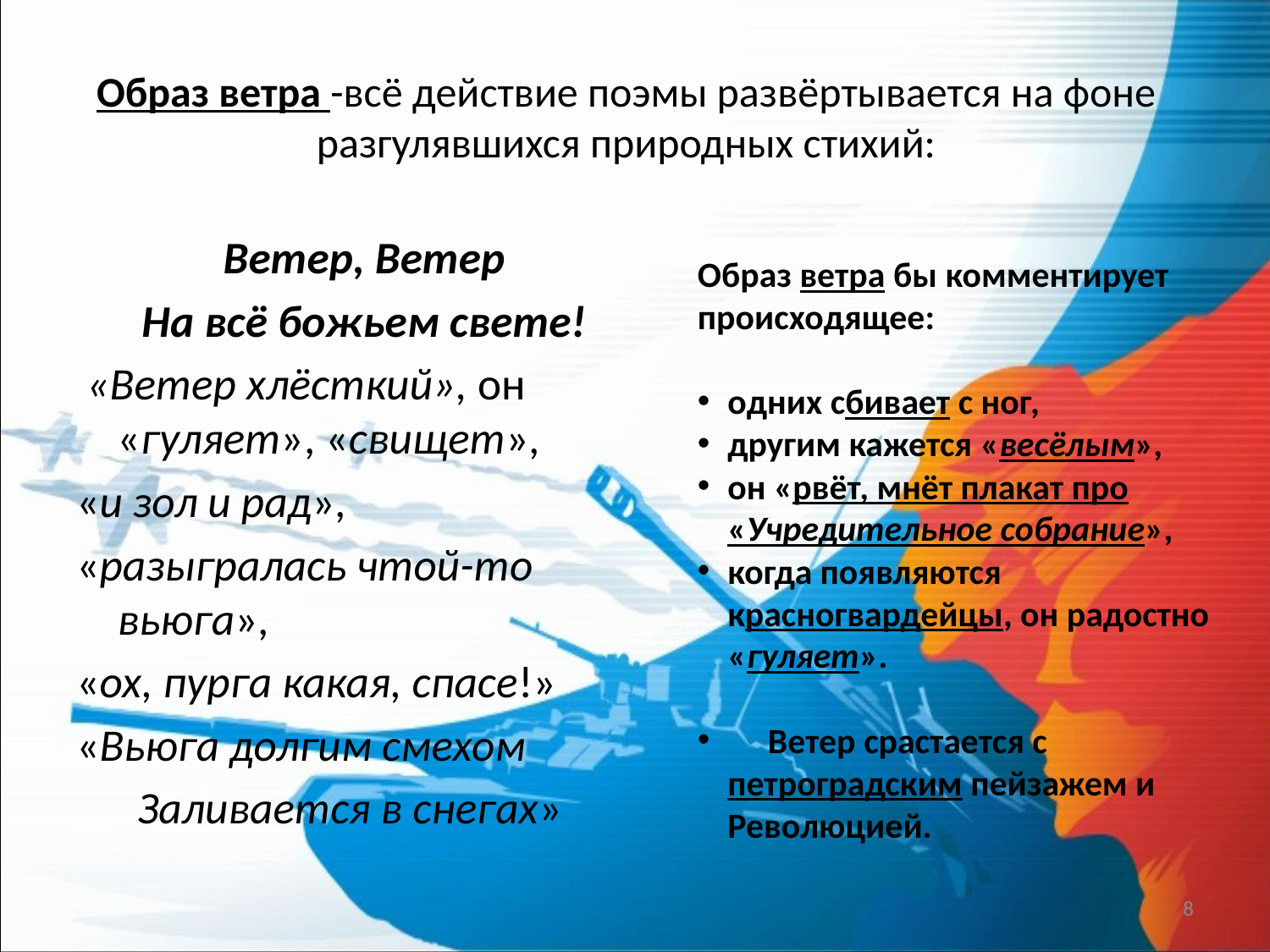

# Образ ветра -всё действие поэмы развёртывается на фоне разгулявшихся природных стихий:
Ветер, Ветер
На всё божьем свете!
 «Ветер хлёсткий», он «гуляет», «свищет»,
«и зол и рад»,
«разыгралась чтой-то вьюга»,
«ох, пурга какая, спасе!»
«Вьюга долгим смехом
      Заливается в снегах»

Образ ветра бы комментирует происходящее:

одних сбивает с ног,
другим кажется «весёлым»,
он «рвёт, мнёт плакат про «Учредительное собрание»,
когда появляются красногвардейцы, он радостно «гуляет».

     Ветер срастается с петроградским пейзажем и Революцией.
8